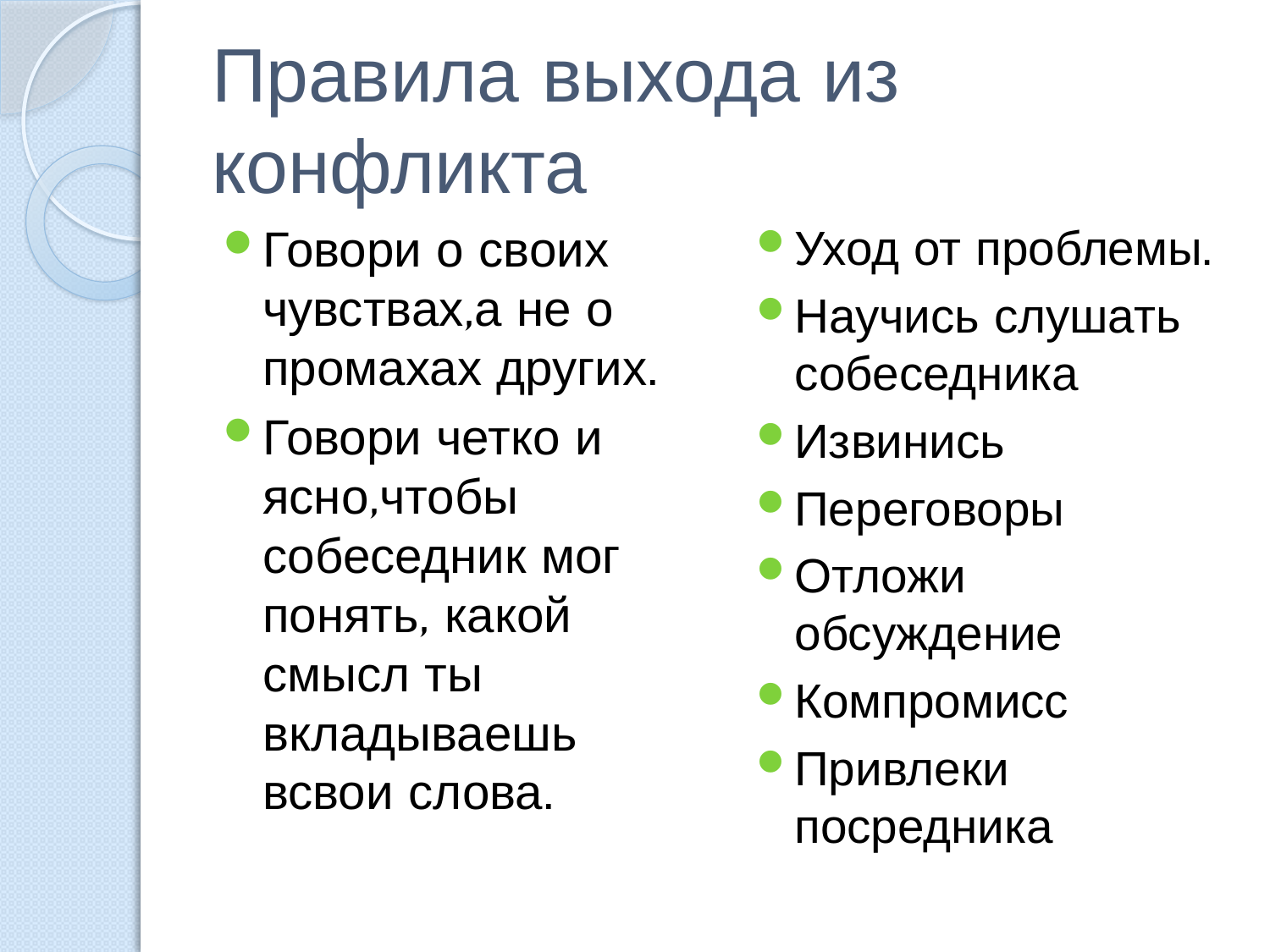

# Правила выхода из конфликта
Говори о своих чувствах,а не о промахах других.
Говори четко и ясно,чтобы собеседник мог понять, какой смысл ты вкладываешь всвои слова.

Уход от проблемы.
Научись слушать собеседника
Извинись
Переговоры
Отложи  обсуждение
Компромисс
Привлеки  посредника